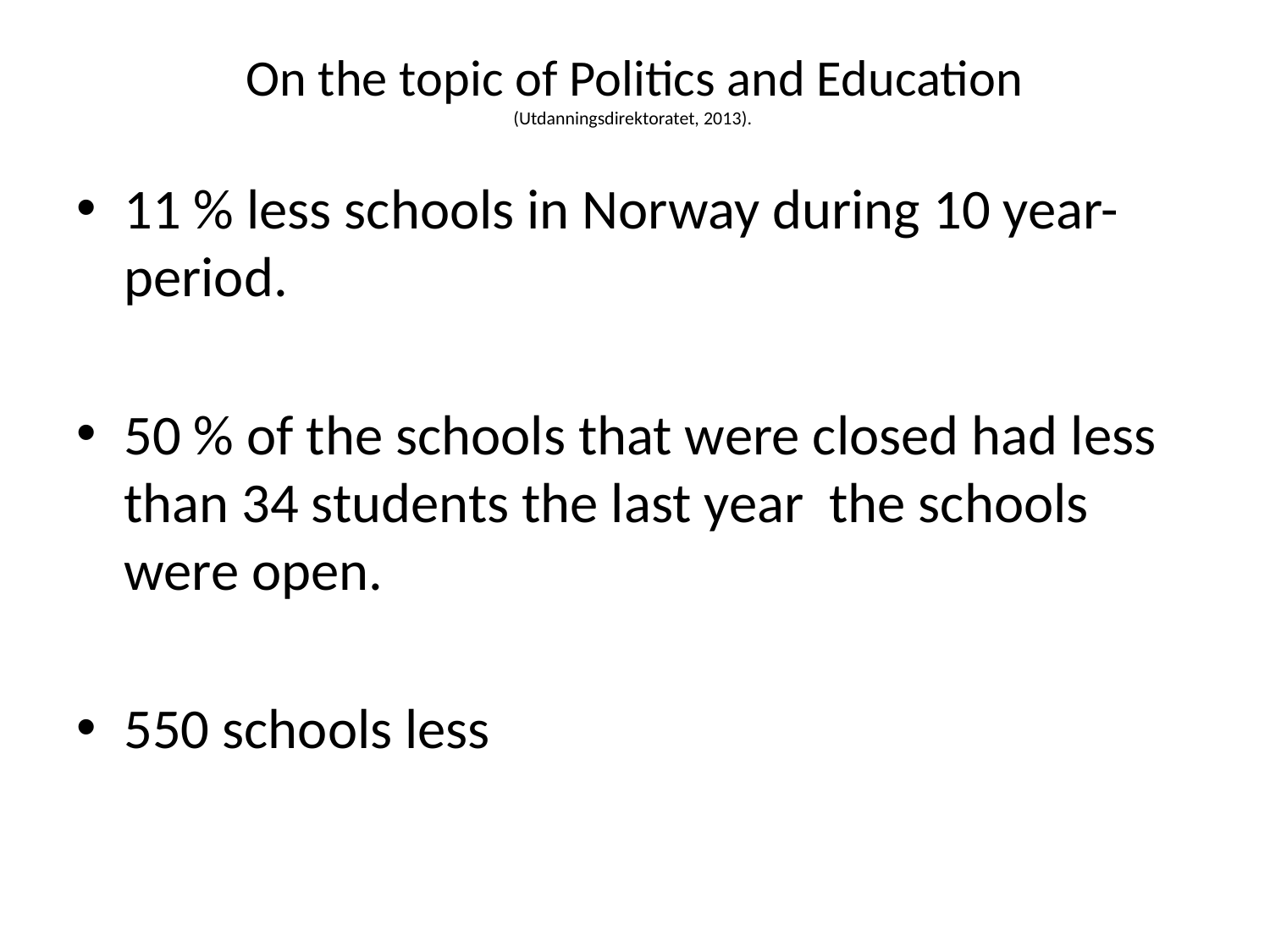

# On the topic of Politics and Education (Utdanningsdirektoratet, 2013).
11 % less schools in Norway during 10 year-period.

50 % of the schools that were closed had less than 34 students the last year  the schools were open.

550 schools less